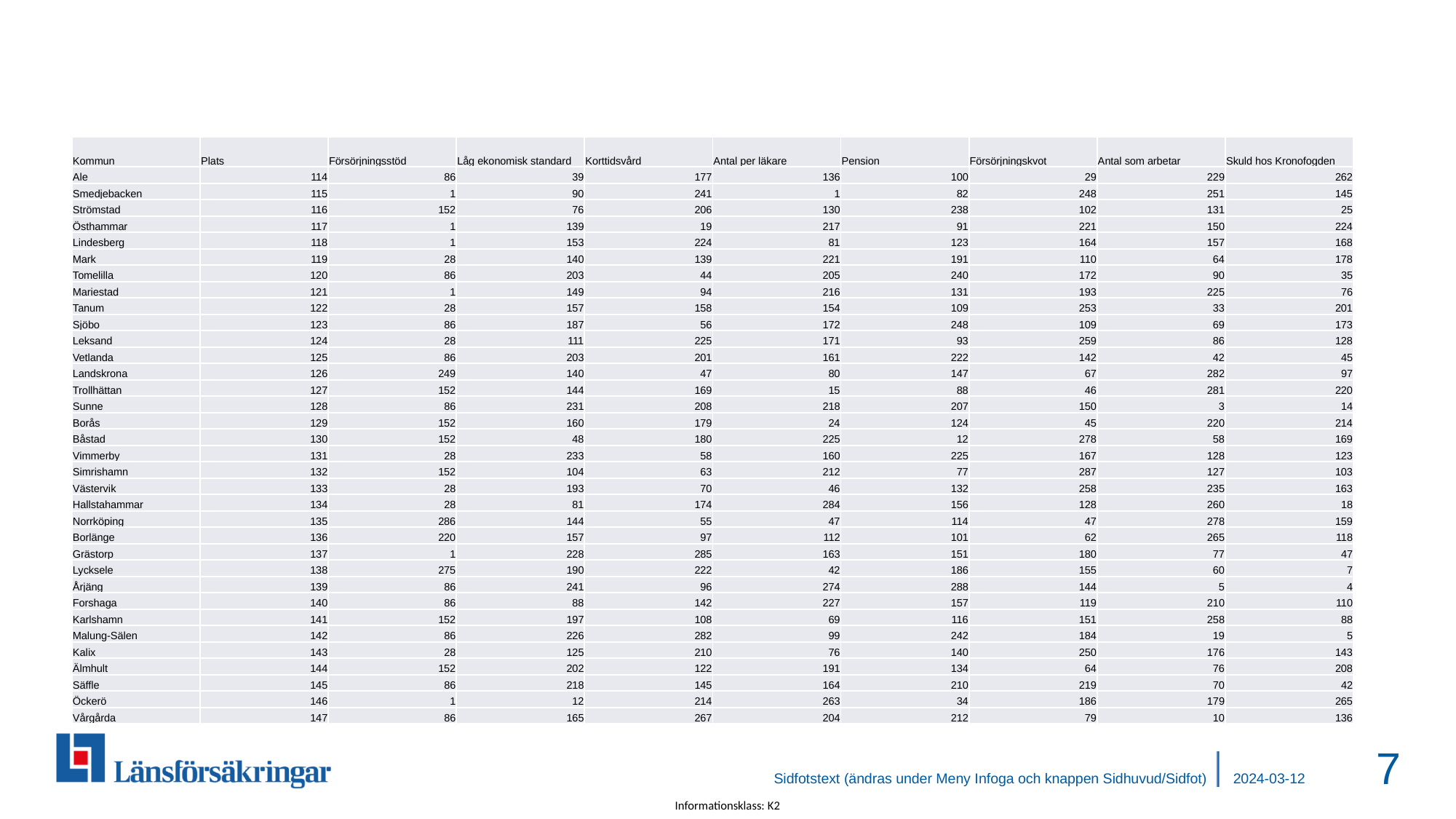

| Kommun | Plats | Försörjningsstöd | Låg ekonomisk standard | Korttidsvård | Antal per läkare | Pension | Försörjningskvot | Antal som arbetar | Skuld hos Kronofogden |
| --- | --- | --- | --- | --- | --- | --- | --- | --- | --- |
| Ale | 114 | 86 | 39 | 177 | 136 | 100 | 29 | 229 | 262 |
| Smedjebacken | 115 | 1 | 90 | 241 | 1 | 82 | 248 | 251 | 145 |
| Strömstad | 116 | 152 | 76 | 206 | 130 | 238 | 102 | 131 | 25 |
| Östhammar | 117 | 1 | 139 | 19 | 217 | 91 | 221 | 150 | 224 |
| Lindesberg | 118 | 1 | 153 | 224 | 81 | 123 | 164 | 157 | 168 |
| Mark | 119 | 28 | 140 | 139 | 221 | 191 | 110 | 64 | 178 |
| Tomelilla | 120 | 86 | 203 | 44 | 205 | 240 | 172 | 90 | 35 |
| Mariestad | 121 | 1 | 149 | 94 | 216 | 131 | 193 | 225 | 76 |
| Tanum | 122 | 28 | 157 | 158 | 154 | 109 | 253 | 33 | 201 |
| Sjöbo | 123 | 86 | 187 | 56 | 172 | 248 | 109 | 69 | 173 |
| Leksand | 124 | 28 | 111 | 225 | 171 | 93 | 259 | 86 | 128 |
| Vetlanda | 125 | 86 | 203 | 201 | 161 | 222 | 142 | 42 | 45 |
| Landskrona | 126 | 249 | 140 | 47 | 80 | 147 | 67 | 282 | 97 |
| Trollhättan | 127 | 152 | 144 | 169 | 15 | 88 | 46 | 281 | 220 |
| Sunne | 128 | 86 | 231 | 208 | 218 | 207 | 150 | 3 | 14 |
| Borås | 129 | 152 | 160 | 179 | 24 | 124 | 45 | 220 | 214 |
| Båstad | 130 | 152 | 48 | 180 | 225 | 12 | 278 | 58 | 169 |
| Vimmerby | 131 | 28 | 233 | 58 | 160 | 225 | 167 | 128 | 123 |
| Simrishamn | 132 | 152 | 104 | 63 | 212 | 77 | 287 | 127 | 103 |
| Västervik | 133 | 28 | 193 | 70 | 46 | 132 | 258 | 235 | 163 |
| Hallstahammar | 134 | 28 | 81 | 174 | 284 | 156 | 128 | 260 | 18 |
| Norrköping | 135 | 286 | 144 | 55 | 47 | 114 | 47 | 278 | 159 |
| Borlänge | 136 | 220 | 157 | 97 | 112 | 101 | 62 | 265 | 118 |
| Grästorp | 137 | 1 | 228 | 285 | 163 | 151 | 180 | 77 | 47 |
| Lycksele | 138 | 275 | 190 | 222 | 42 | 186 | 155 | 60 | 7 |
| Årjäng | 139 | 86 | 241 | 96 | 274 | 288 | 144 | 5 | 4 |
| Forshaga | 140 | 86 | 88 | 142 | 227 | 157 | 119 | 210 | 110 |
| Karlshamn | 141 | 152 | 197 | 108 | 69 | 116 | 151 | 258 | 88 |
| Malung-Sälen | 142 | 86 | 226 | 282 | 99 | 242 | 184 | 19 | 5 |
| Kalix | 143 | 28 | 125 | 210 | 76 | 140 | 250 | 176 | 143 |
| Älmhult | 144 | 152 | 202 | 122 | 191 | 134 | 64 | 76 | 208 |
| Säffle | 145 | 86 | 218 | 145 | 164 | 210 | 219 | 70 | 42 |
| Öckerö | 146 | 1 | 12 | 214 | 263 | 34 | 186 | 179 | 265 |
| Vårgårda | 147 | 86 | 165 | 267 | 204 | 212 | 79 | 10 | 136 |
7
2024-03-12
Sidfotstext (ändras under Meny Infoga och knappen Sidhuvud/Sidfot)